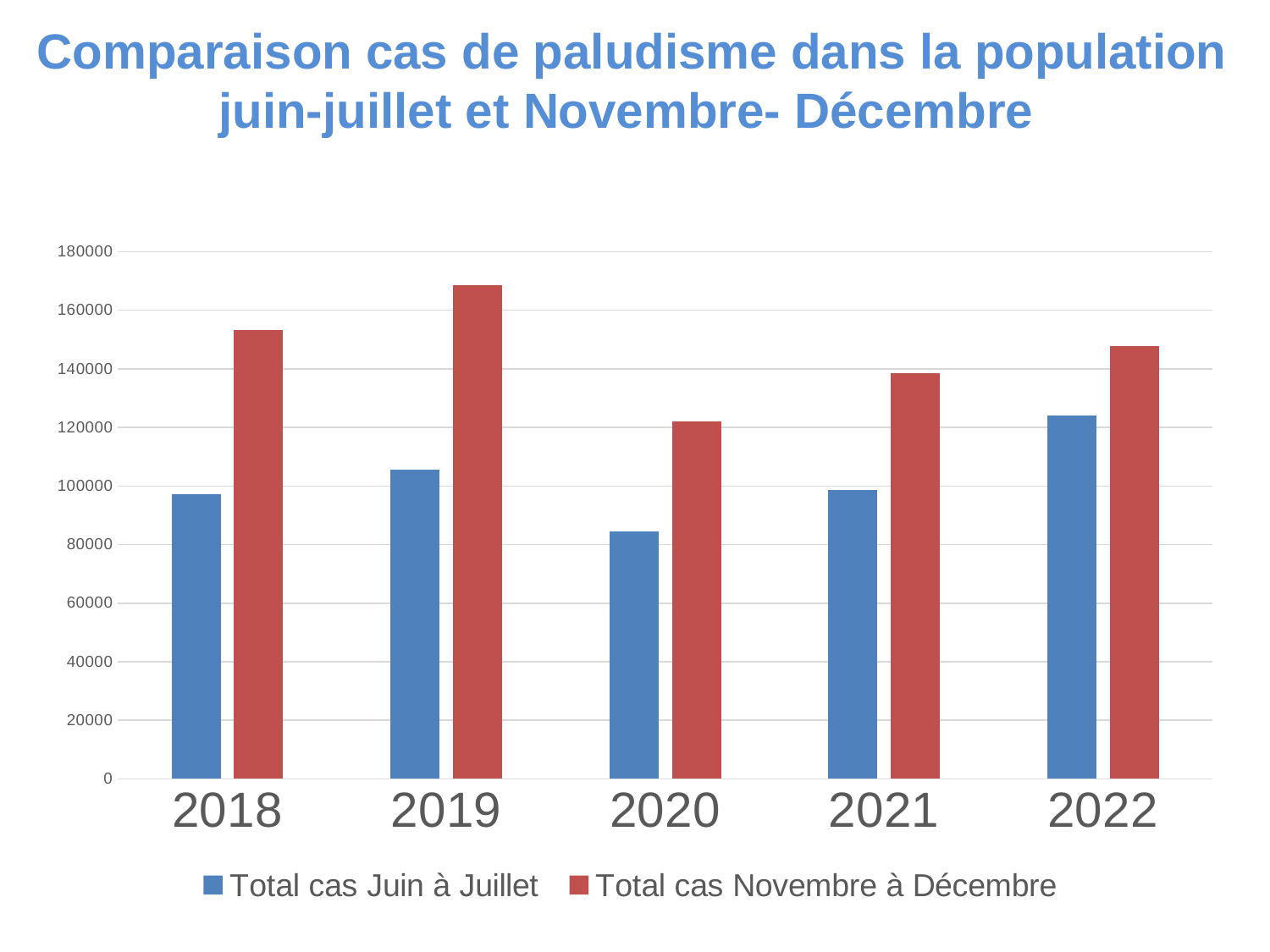

# Comparaison cas de paludisme dans la population juin-juillet et Novembre- Décembre

### Chart

| Category | Total cas Juin à Juillet  | Total cas Novembre à Décembre  |
|---|---|---|
| 2018 | 97197.0 | 153266.0 |
| 2019 | 105672.0 | 168646.0 |
| 2020 | 84389.0 | 121975.0 |
| 2021 | 98804.0 | 138679.0 |
| 2022 | 124208.0 | 147779.0 |